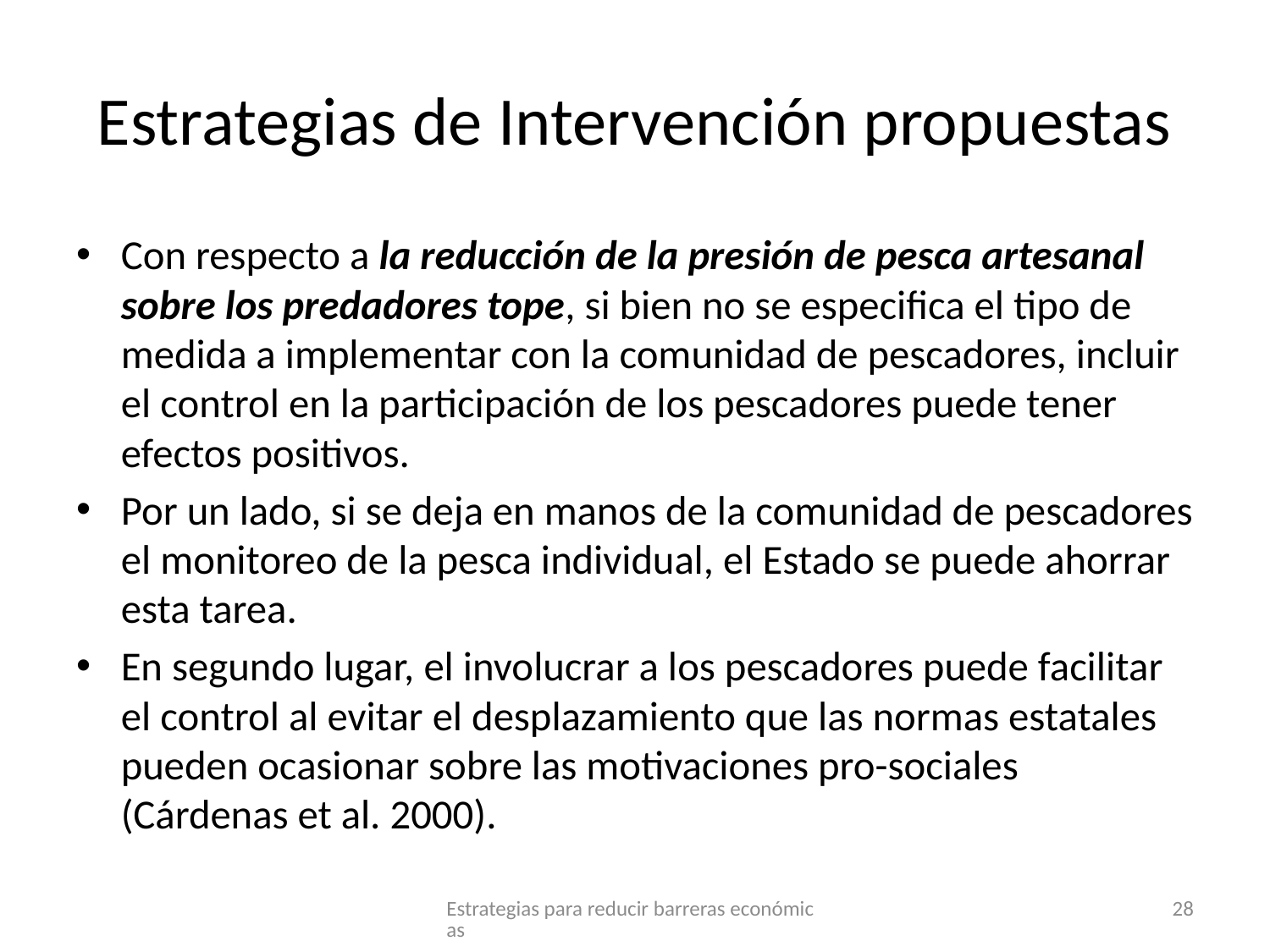

# Estrategias de Intervención propuestas
Con respecto a la reducción de la presión de pesca artesanal sobre los predadores tope, si bien no se especifica el tipo de medida a implementar con la comunidad de pescadores, incluir el control en la participación de los pescadores puede tener efectos positivos.
Por un lado, si se deja en manos de la comunidad de pescadores el monitoreo de la pesca individual, el Estado se puede ahorrar esta tarea.
En segundo lugar, el involucrar a los pescadores puede facilitar el control al evitar el desplazamiento que las normas estatales pueden ocasionar sobre las motivaciones pro-sociales (Cárdenas et al. 2000).

Estrategias para reducir barreras económicas
28